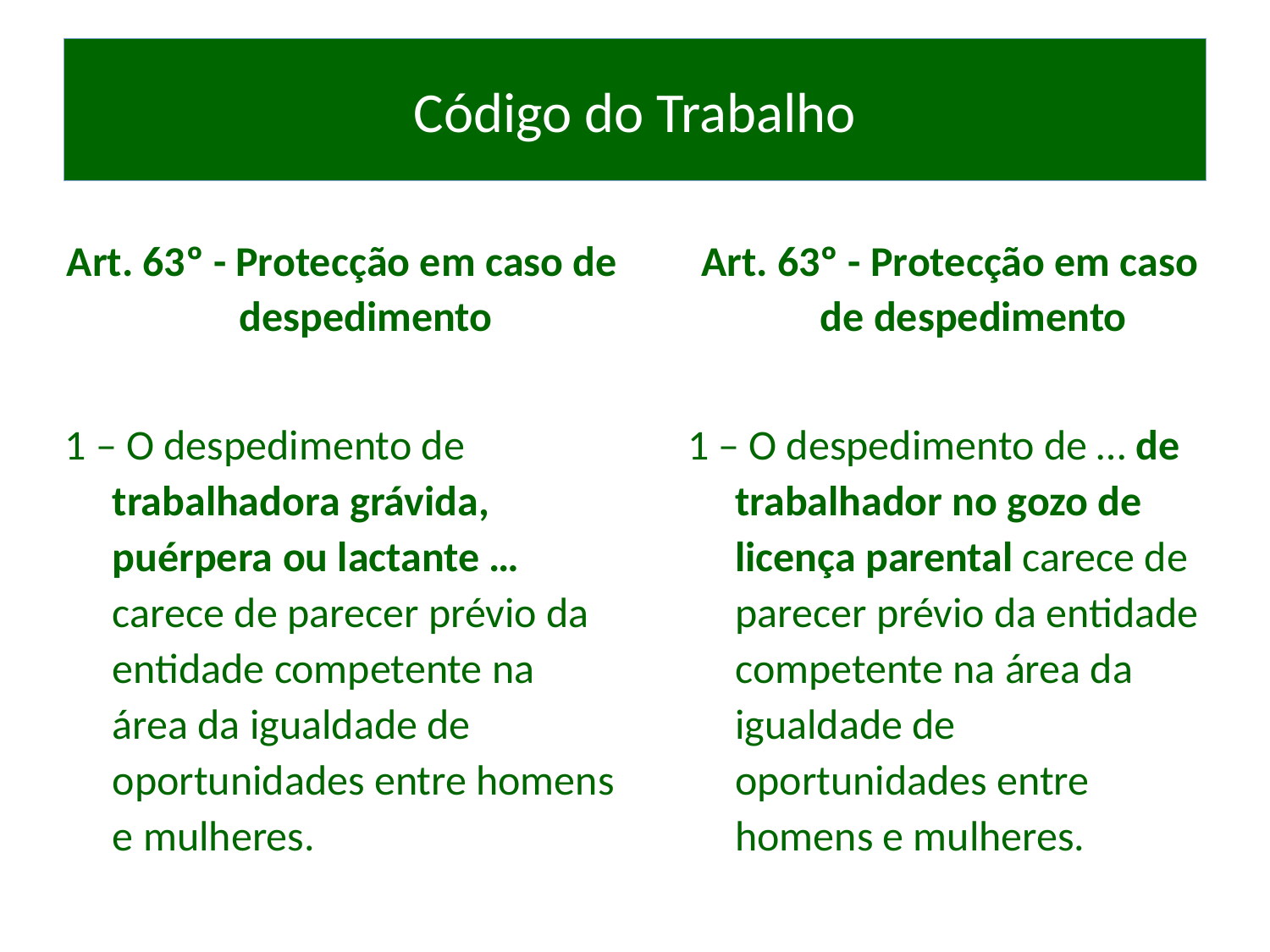

# Código do Trabalho
Art. 63º - Protecção em caso de despedimento

1 – O despedimento de trabalhadora grávida, puérpera ou lactante … carece de parecer prévio da entidade competente na área da igualdade de oportunidades entre homens e mulheres.

Art. 63º - Protecção em caso de despedimento

1 – O despedimento de … de trabalhador no gozo de licença parental carece de parecer prévio da entidade competente na área da igualdade de oportunidades entre homens e mulheres.